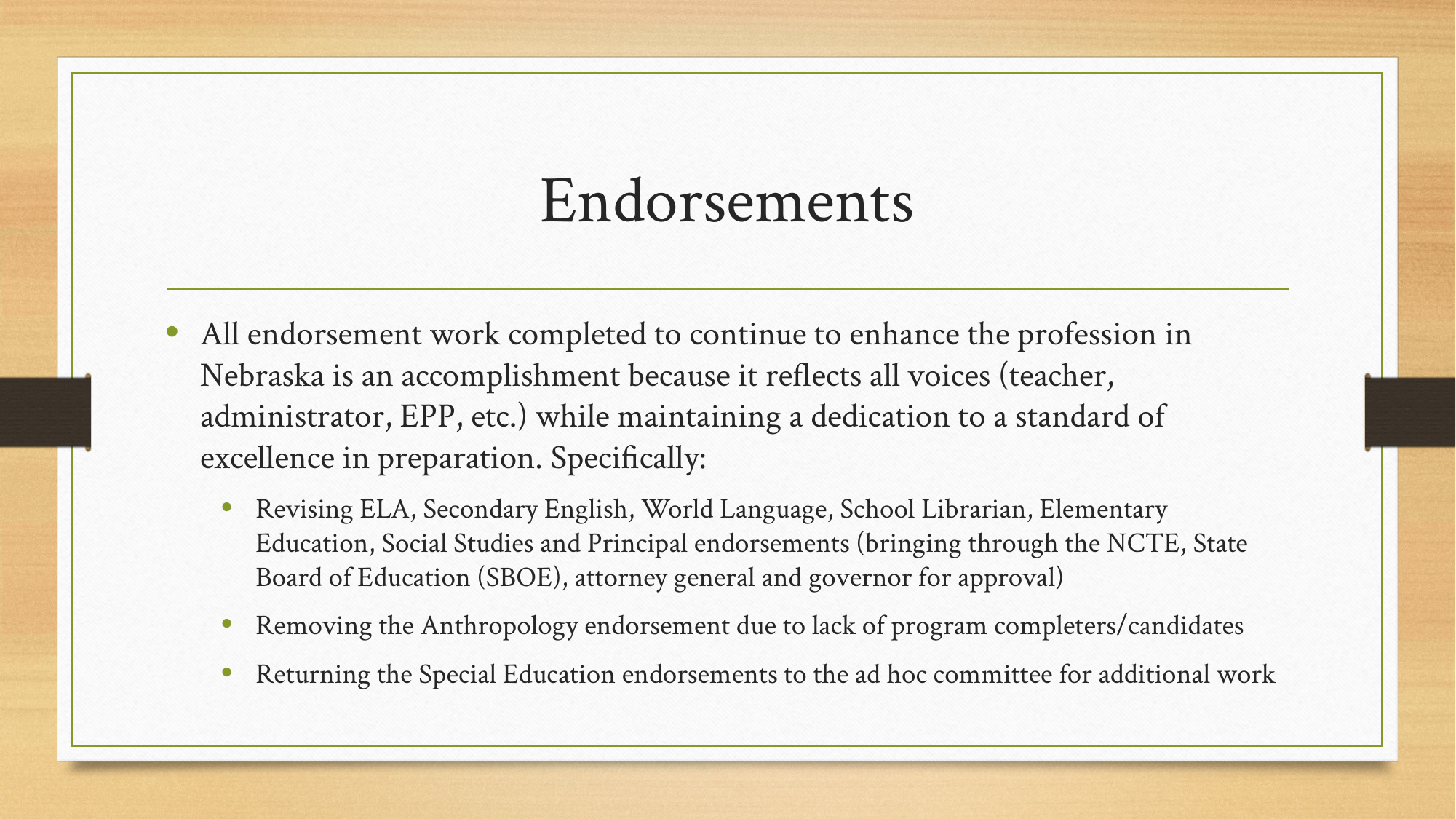

# Endorsements
All endorsement work completed to continue to enhance the profession in Nebraska is an accomplishment because it reflects all voices (teacher, administrator, EPP, etc.) while maintaining a dedication to a standard of excellence in preparation. Specifically:
Revising ELA, Secondary English, World Language, School Librarian, Elementary Education, Social Studies and Principal endorsements (bringing through the NCTE, State Board of Education (SBOE), attorney general and governor for approval)
Removing the Anthropology endorsement due to lack of program completers/candidates
Returning the Special Education endorsements to the ad hoc committee for additional work